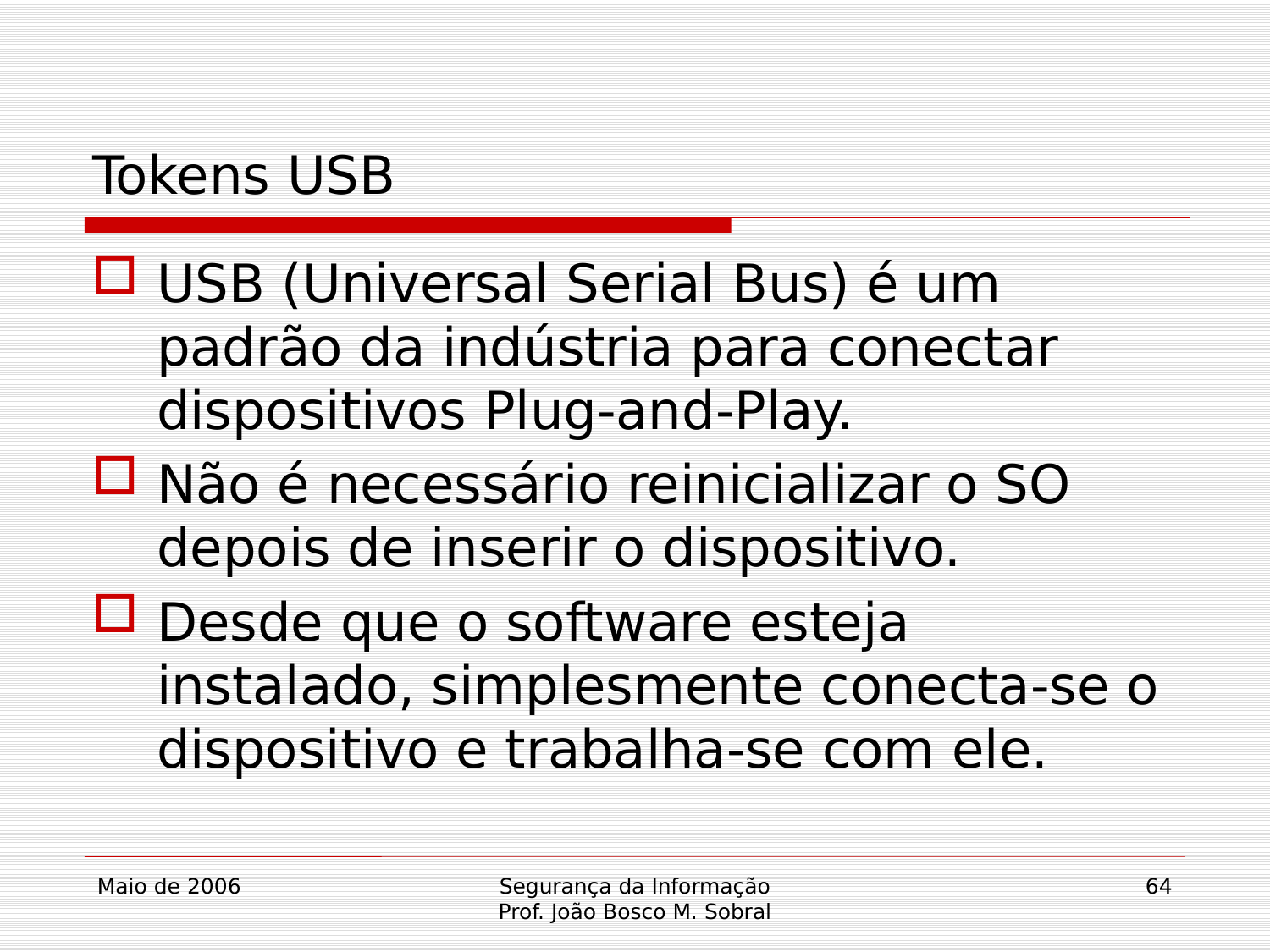

# Tokens USB
USB (Universal Serial Bus) é um padrão da indústria para conectar dispositivos Plug-and-Play.
Não é necessário reinicializar o SO depois de inserir o dispositivo.
Desde que o software esteja instalado, simplesmente conecta-se o dispositivo e trabalha-se com ele.
Maio de 2006
Segurança da Informação
Prof. João Bosco M. Sobral
64